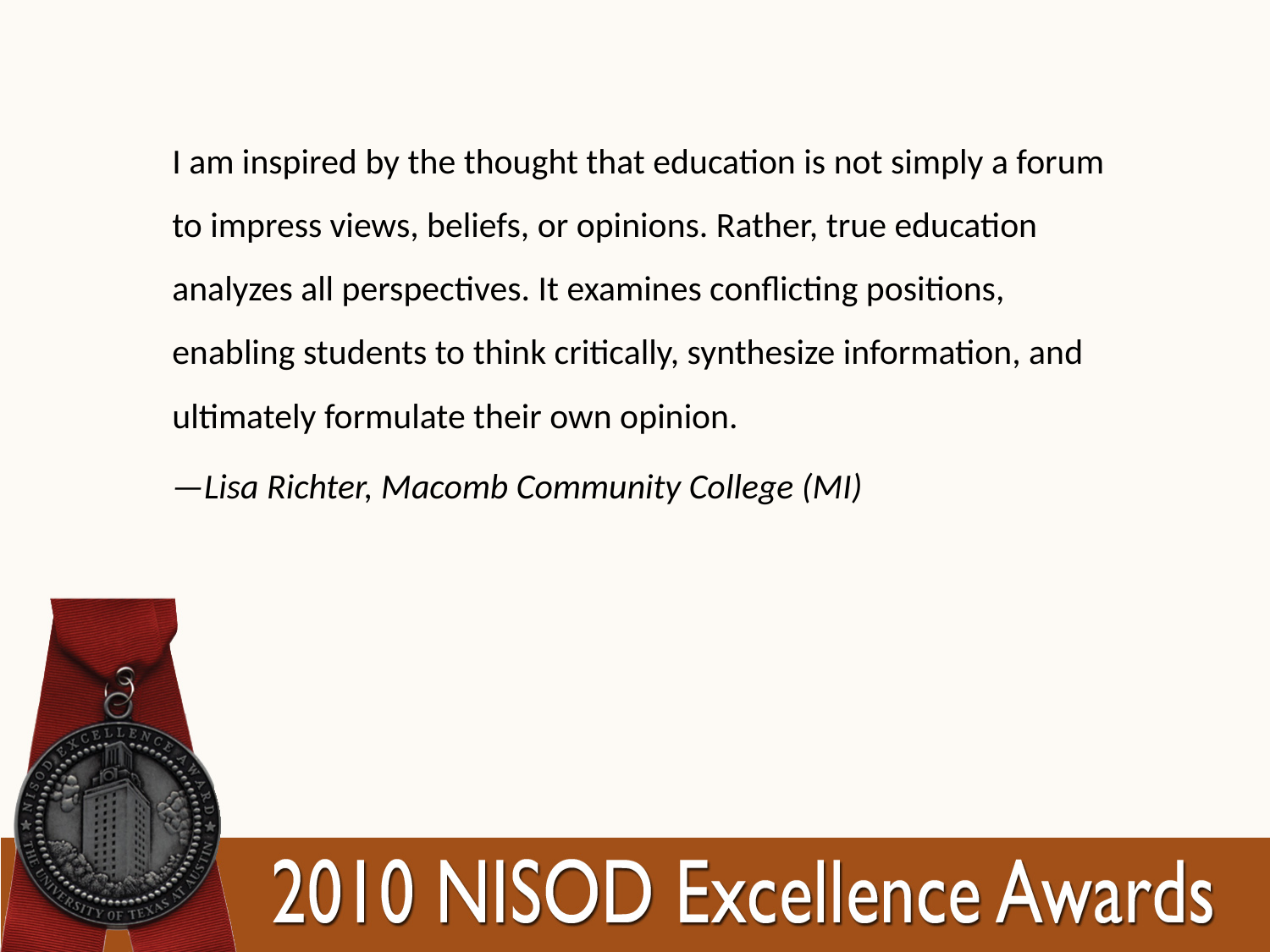

I am inspired by the thought that education is not simply a forum to impress views, beliefs, or opinions. Rather, true education analyzes all perspectives. It examines conflicting positions, enabling students to think critically, synthesize information, and ultimately formulate their own opinion.
—Lisa Richter, Macomb Community College (MI)